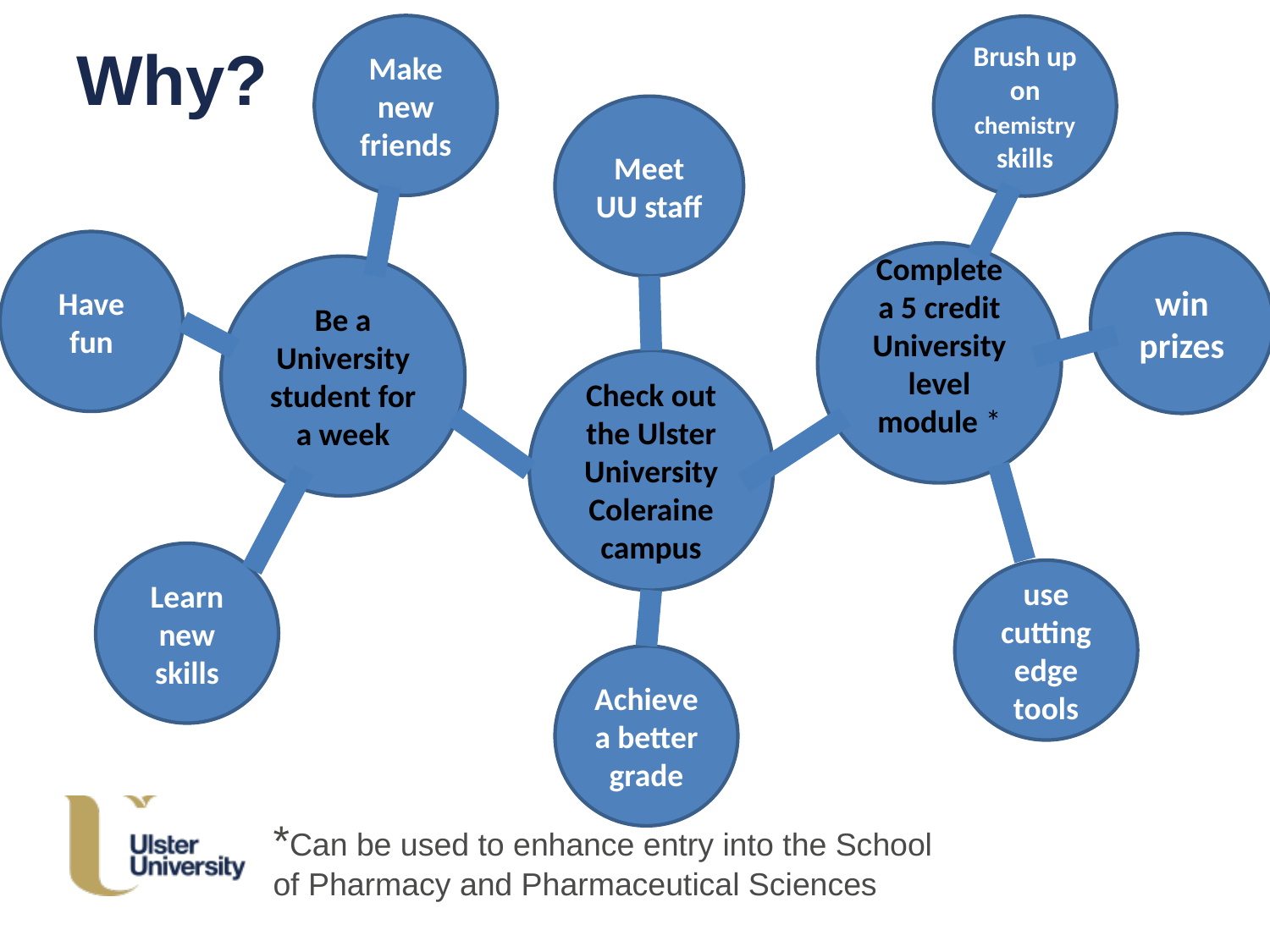

Make new friends
Brush up on chemistry skills
# Why?
Meet UU staff
Have fun
win prizes
Complete a 5 credit University level module *

Be a University student for a week
Check out the Ulster University Coleraine campus
Learn new skills
use cutting edge tools
Achieve a better grade
*Can be used to enhance entry into the School of Pharmacy and Pharmaceutical Sciences